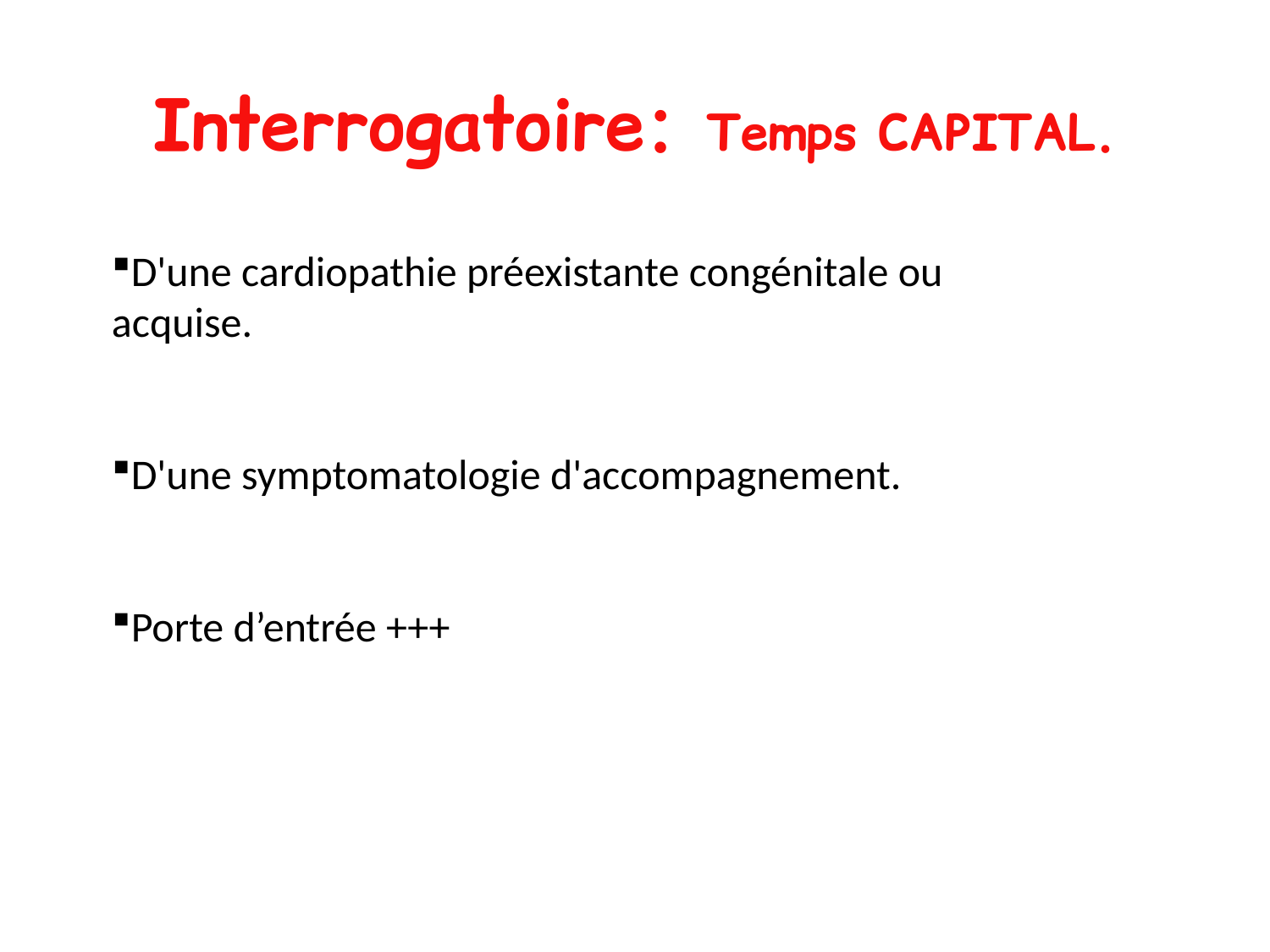

# Interrogatoire: Temps CAPITAL.
D'une cardiopathie préexistante congénitale ou acquise.

D'une symptomatologie d'accompagnement.

Porte d’entrée +++